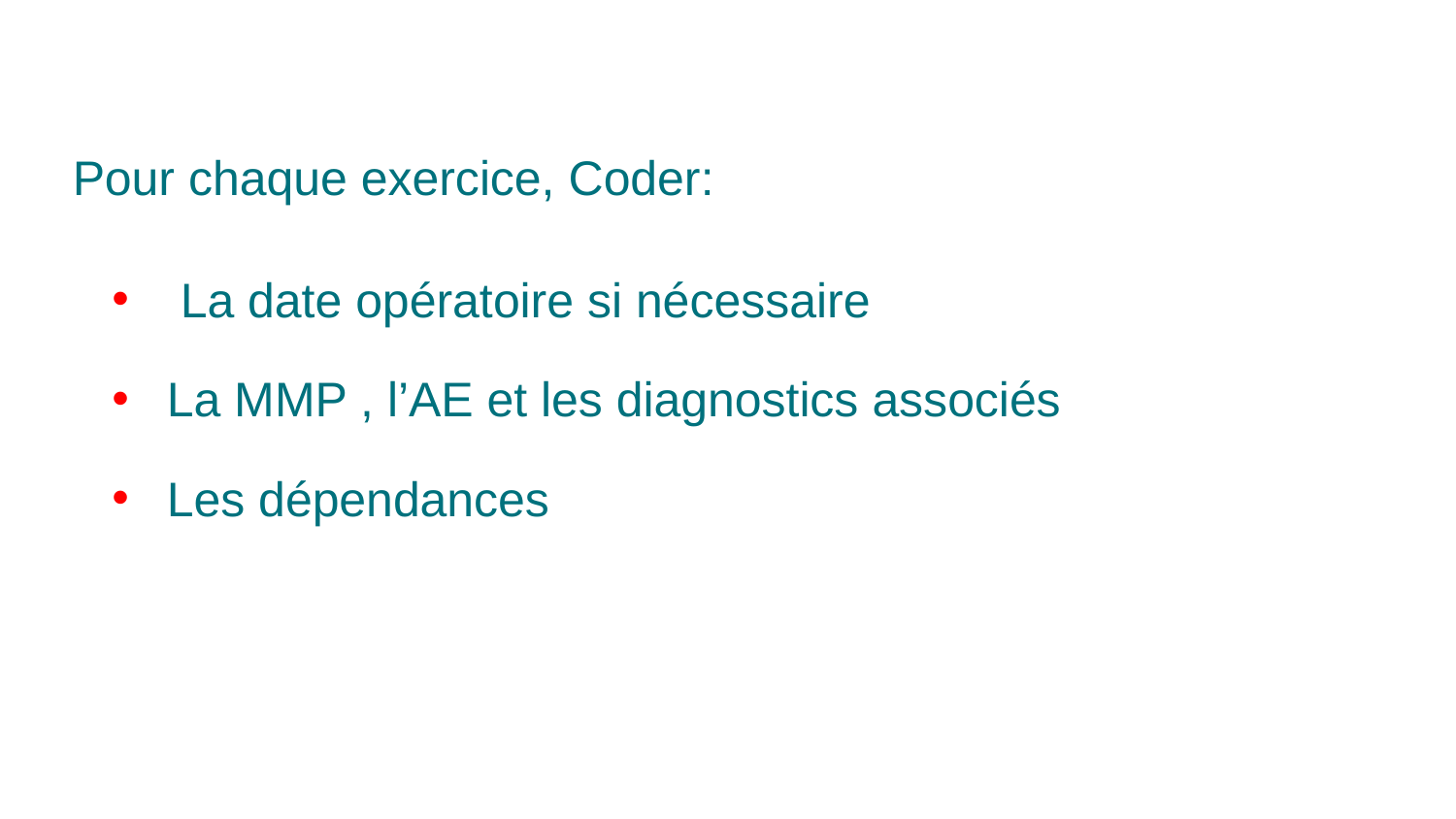

Pour chaque exercice, Coder:

 La date opératoire si nécessaire
La MMP , l’AE et les diagnostics associés
Les dépendances